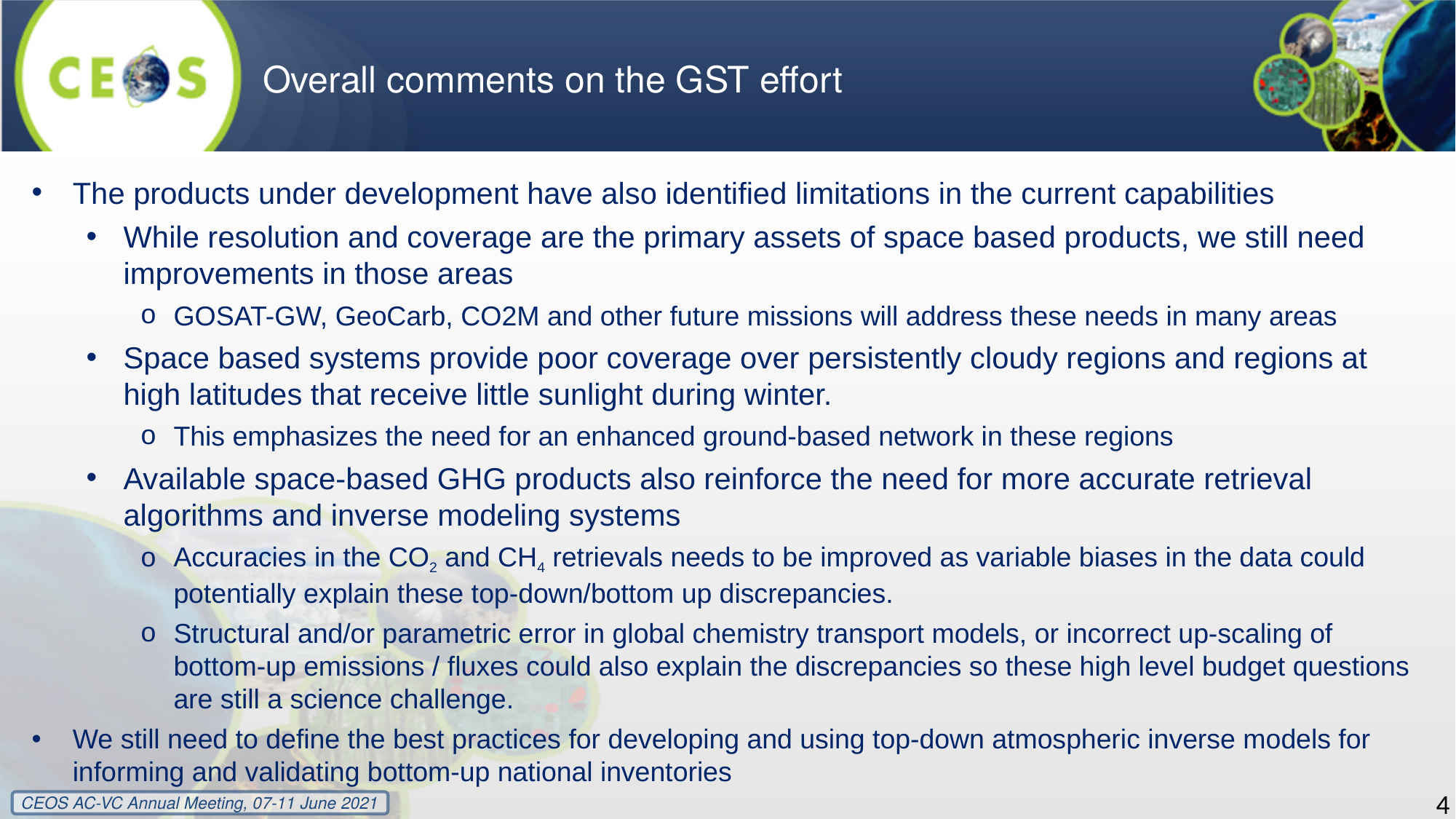

# Overall comments on the GST effort
The products under development have also identified limitations in the current capabilities
While resolution and coverage are the primary assets of space based products, we still need improvements in those areas
GOSAT-GW, GeoCarb, CO2M and other future missions will address these needs in many areas
Space based systems provide poor coverage over persistently cloudy regions and regions at high latitudes that receive little sunlight during winter.
This emphasizes the need for an enhanced ground-based network in these regions
Available space-based GHG products also reinforce the need for more accurate retrieval algorithms and inverse modeling systems
Accuracies in the CO2 and CH4 retrievals needs to be improved as variable biases in the data could potentially explain these top-down/bottom up discrepancies.
Structural and/or parametric error in global chemistry transport models, or incorrect up-scaling of bottom-up emissions / fluxes could also explain the discrepancies so these high level budget questions are still a science challenge.
We still need to define the best practices for developing and using top-down atmospheric inverse models for informing and validating bottom-up national inventories
4